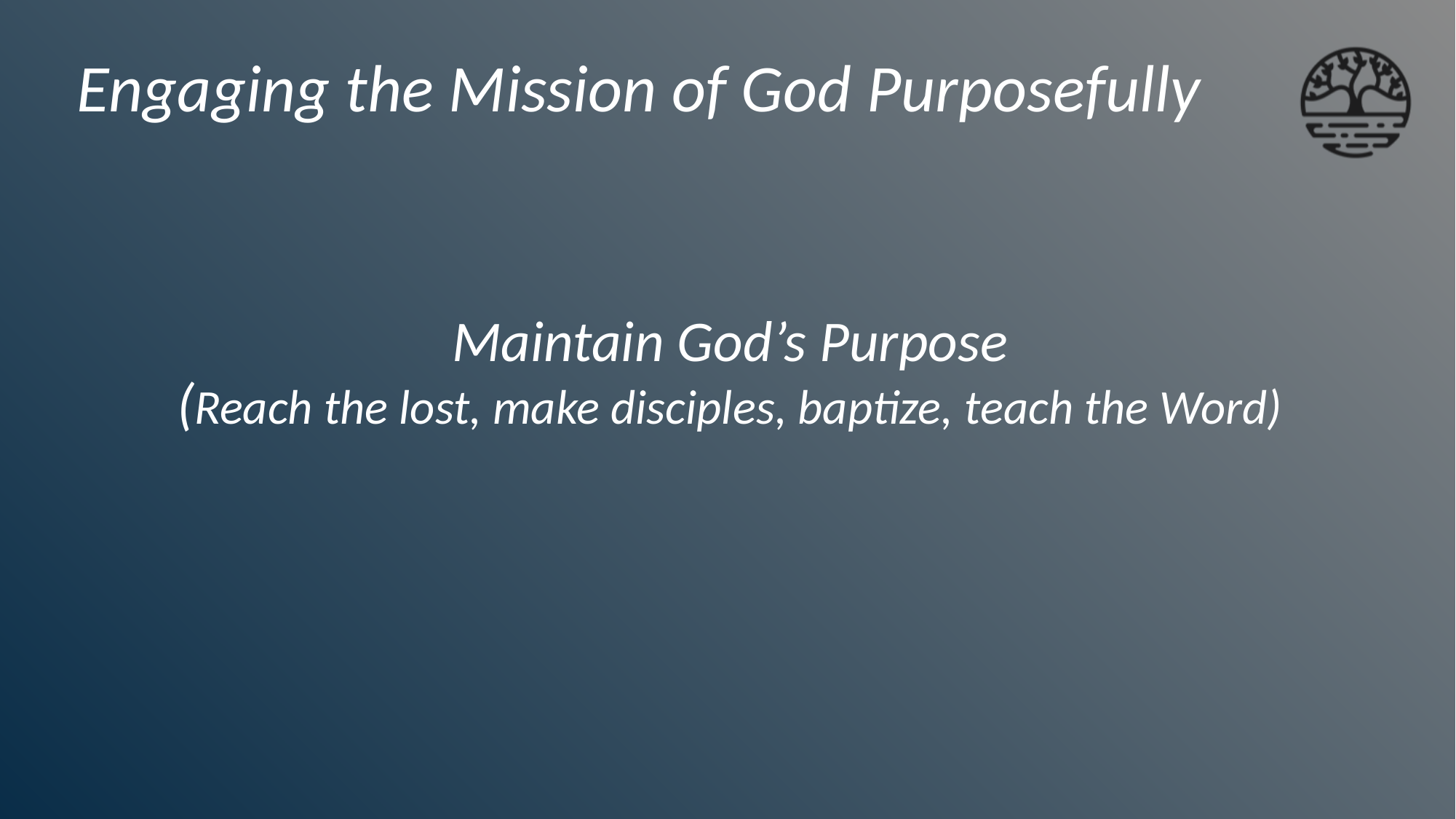

Engaging the Mission of God Purposefully
# Maintain God’s Purpose (Reach the lost, make disciples, baptize, teach the Word)